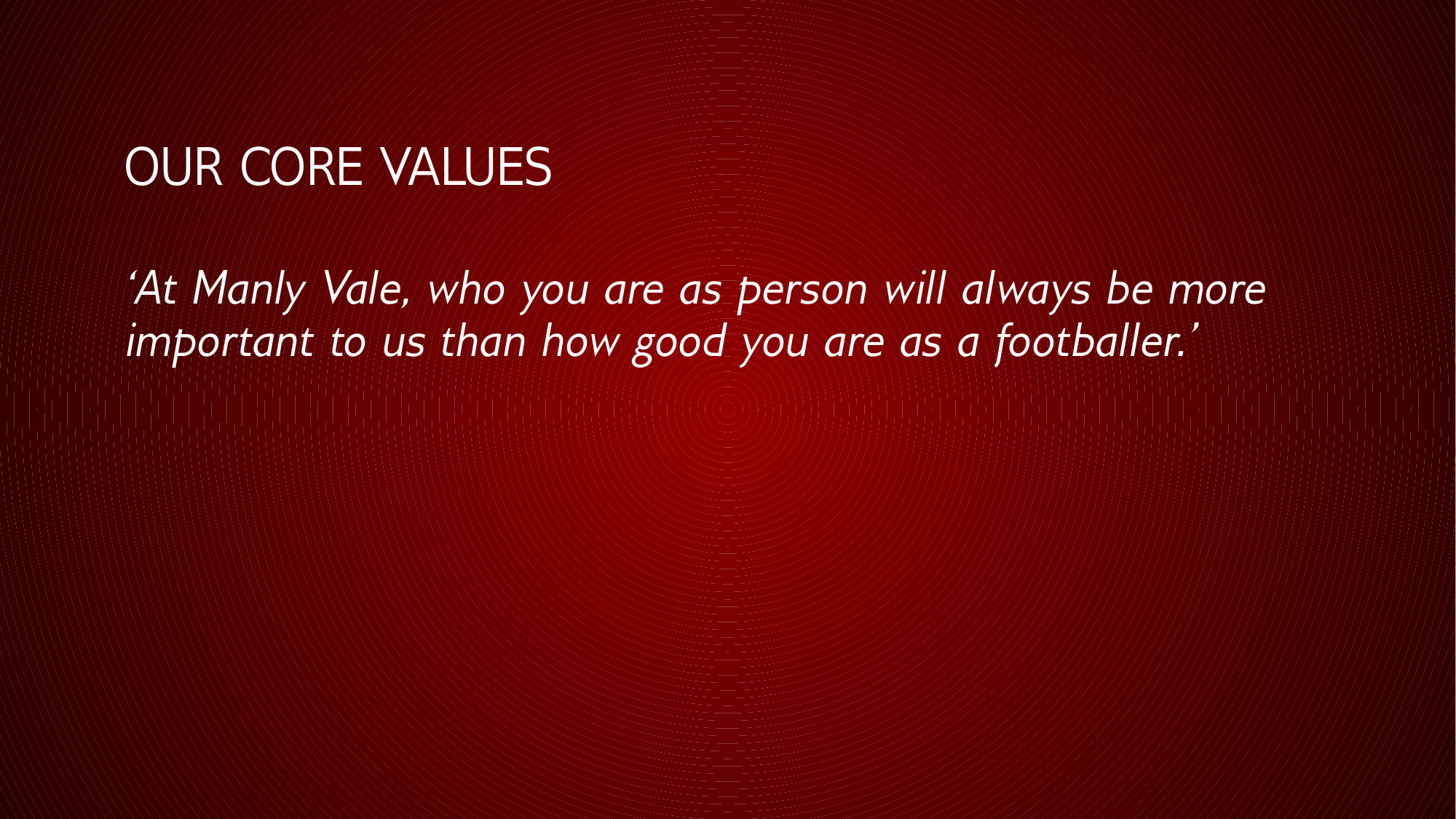

# OUR CORE VALUES
‘At Manly Vale, who you are as person will always be more important to us than how good you are as a footballer.’